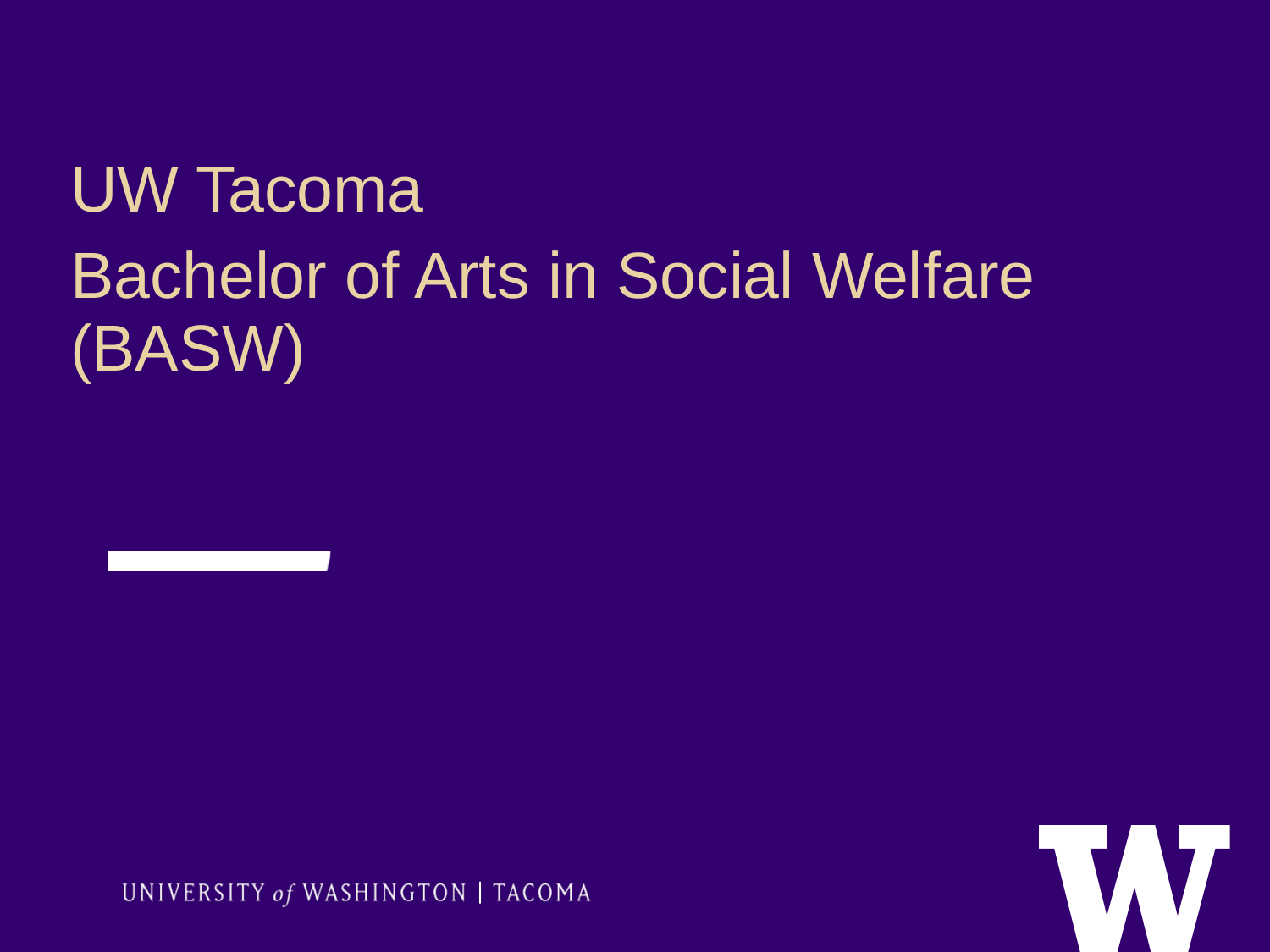

UW Tacoma
Bachelor of Arts in Social Welfare
(BASW)